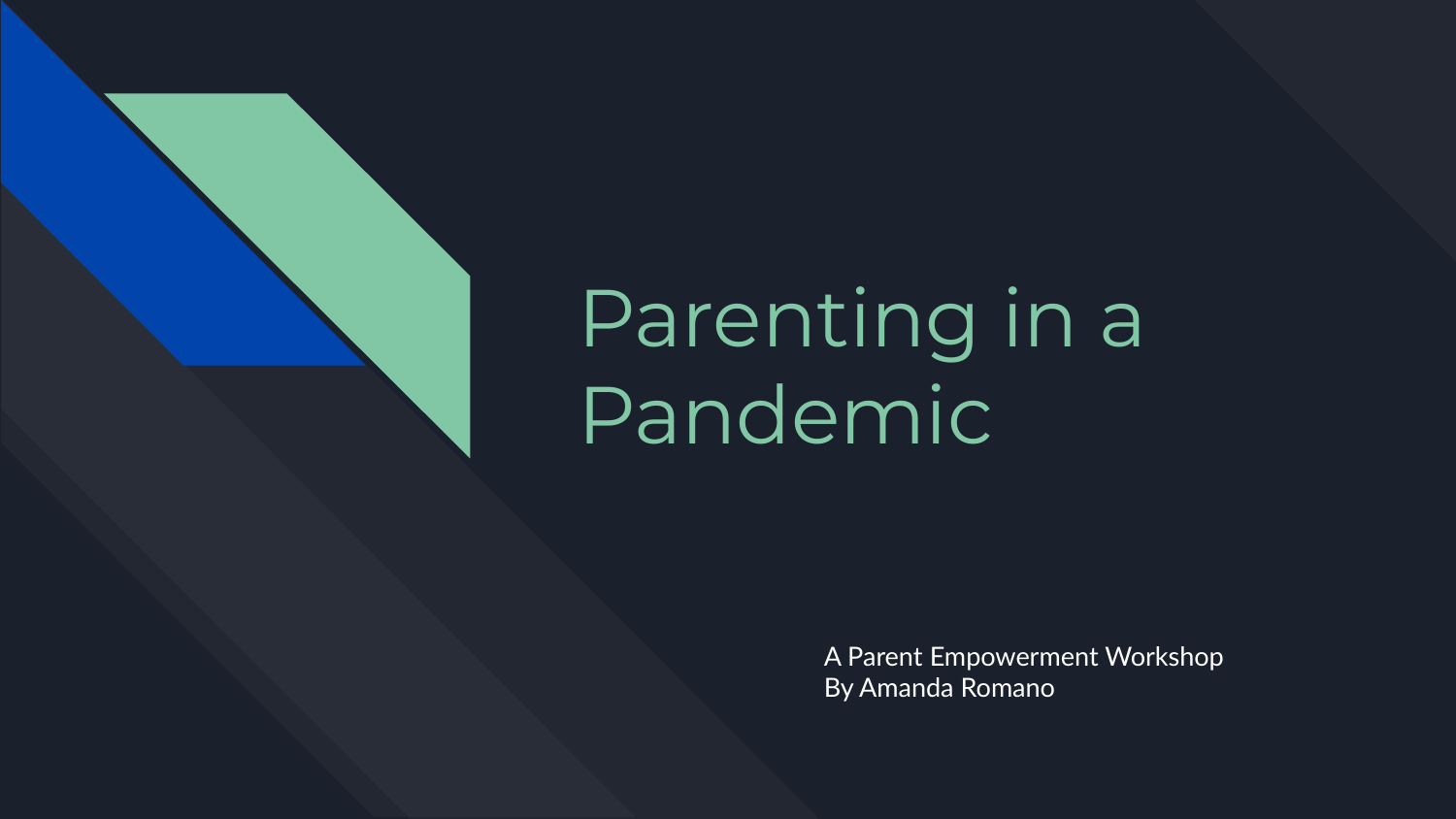

# Parenting in a Pandemic
A Parent Empowerment Workshop
By Amanda Romano